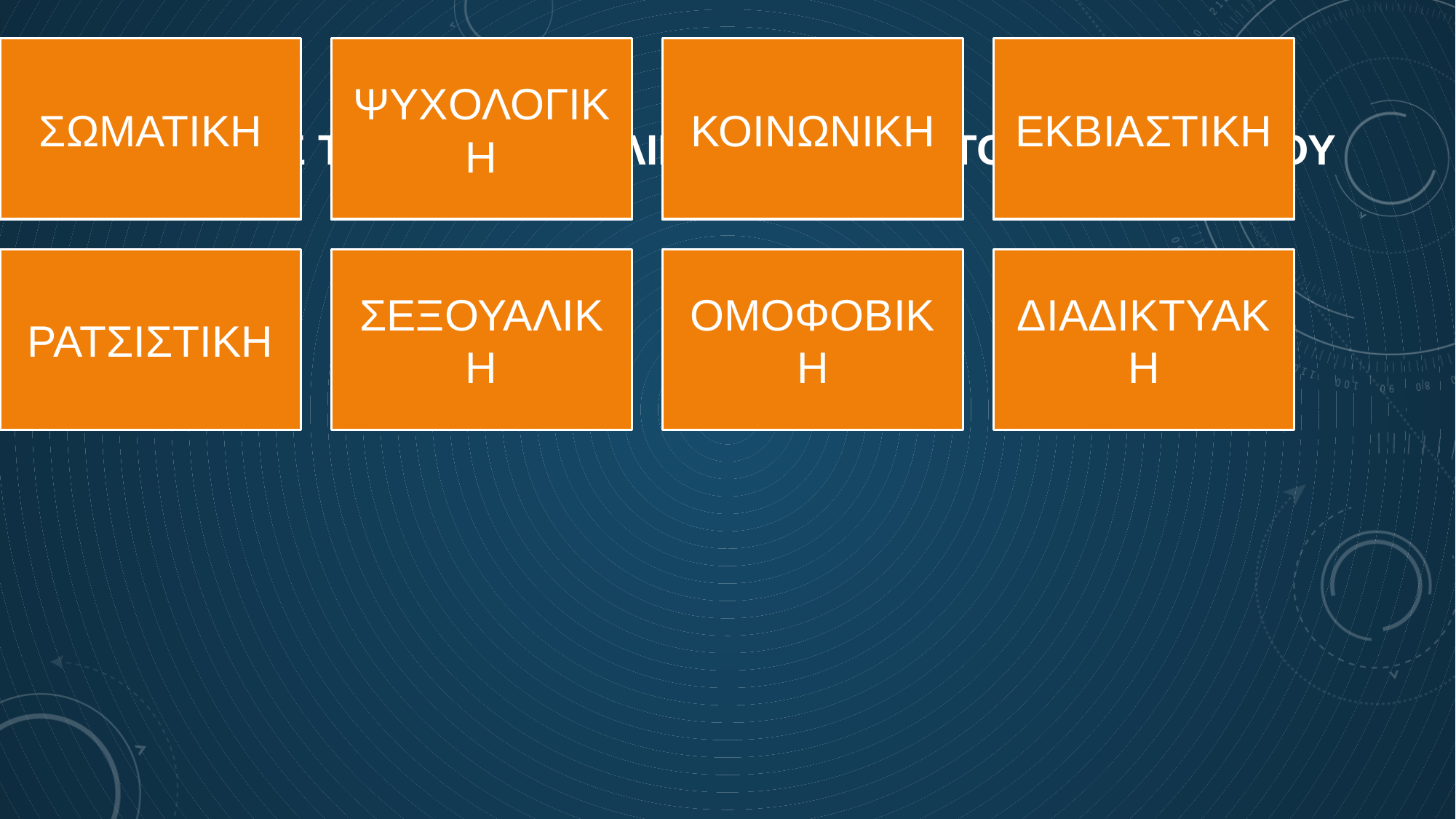

# ΜΟΡΦΕΣ ΤΗΣ ΕΝΔΟΣΧΟΛΙΚΗΣ ΒΙΑΣ ΚΑΙ ΤΟΥ ΕΚΦΟΒΙΣΜΟΥ
ΣΩΜΑΤΙΚΗ
ΨΥΧΟΛΟΓΙΚΗ
ΚΟΙΝΩΝΙΚΗ
ΕΚΒΙΑΣΤΙΚΗ
ΡΑΤΣΙΣΤΙΚΗ
ΣΕΞΟΥΑΛΙΚΗ
ΟΜΟΦΟΒΙΚΗ
ΔΙΑΔΙΚΤΥΑΚΗ